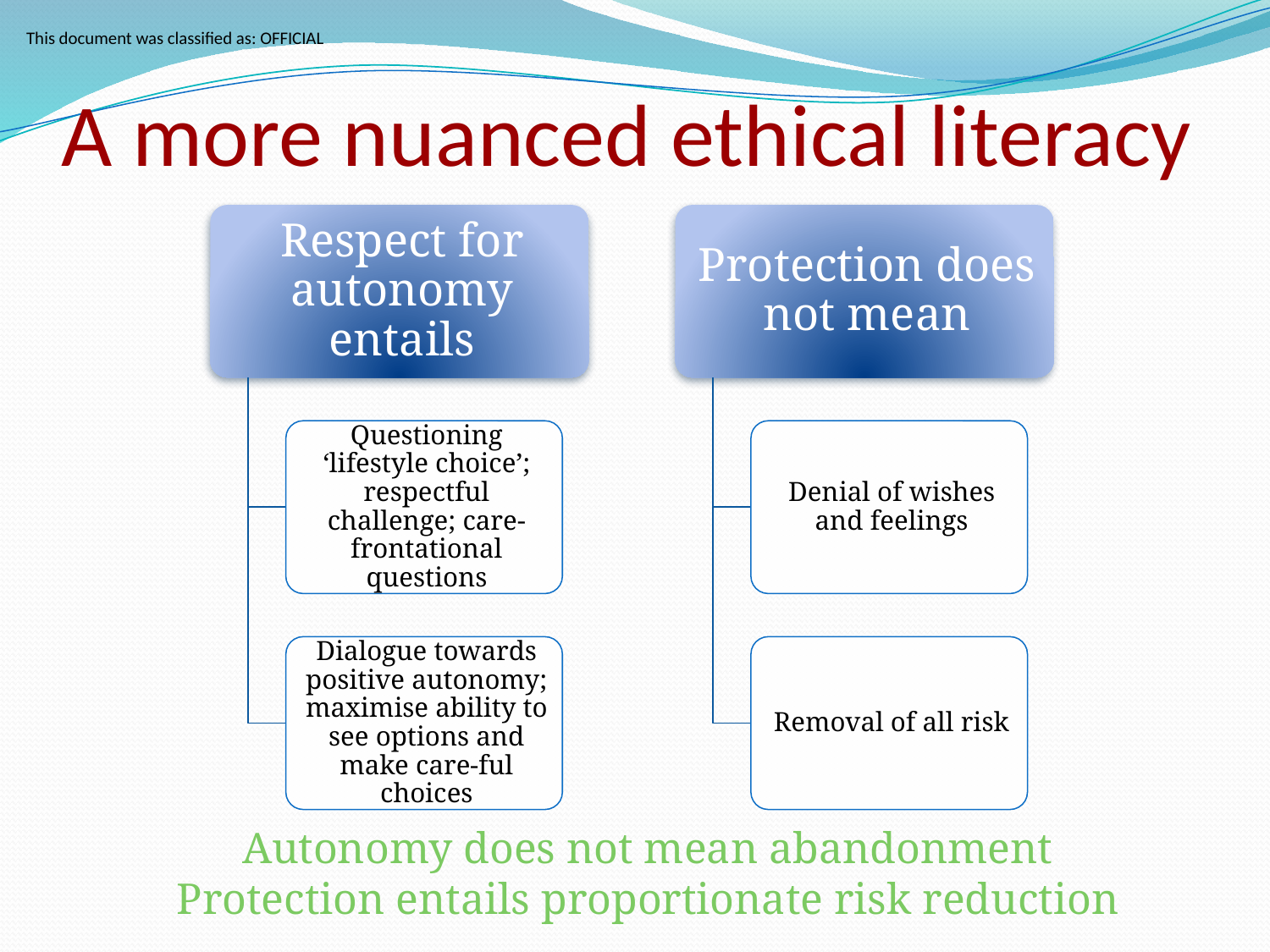

# A more nuanced ethical literacy
Respect for autonomy entails
Questioning ‘lifestyle choice’; respectful challenge; care-frontational questions
Dialogue towards positive autonomy; maximise ability to see options and make care-ful choices
Protection does not mean
Denial of wishes and feelings
Removal of all risk
Autonomy does not mean abandonment
Protection entails proportionate risk reduction